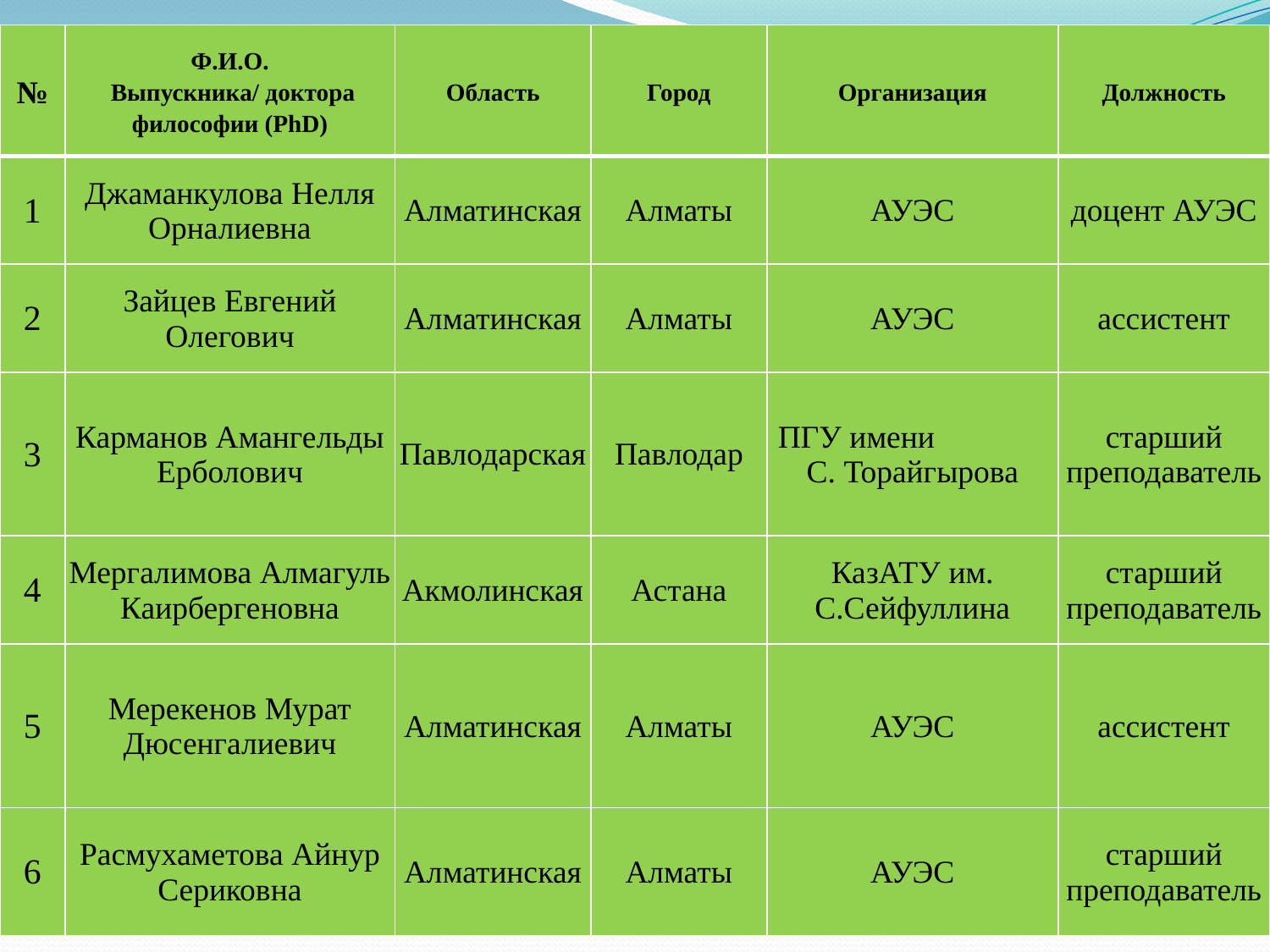

| № | Ф.И.О. Выпускника/ доктора философии (PhD) | Область | Город | Организация | Должность |
| --- | --- | --- | --- | --- | --- |
| 1 | Джаманкулова Нелля Орналиевна | Алматинская | Алматы | АУЭС | доцент АУЭС |
| 2 | Зайцев Евгений Олегович | Алматинская | Алматы | АУЭС | ассистент |
| 3 | Карманов Амангельды Ерболович | Павлодарская | Павлодар | ПГУ имени С. Торайгырова | старший преподаватель |
| 4 | Мергалимова Алмагуль Каирбергеновна | Акмолинская | Астана | КазАТУ им. С.Сейфуллина | старший преподаватель |
| 5 | Мерекенов Мурат Дюсенгалиевич | Алматинская | Алматы | АУЭС | ассистент |
| 6 | Расмухаметова Айнур Сериковна | Алматинская | Алматы | АУЭС | старший преподаватель |
#